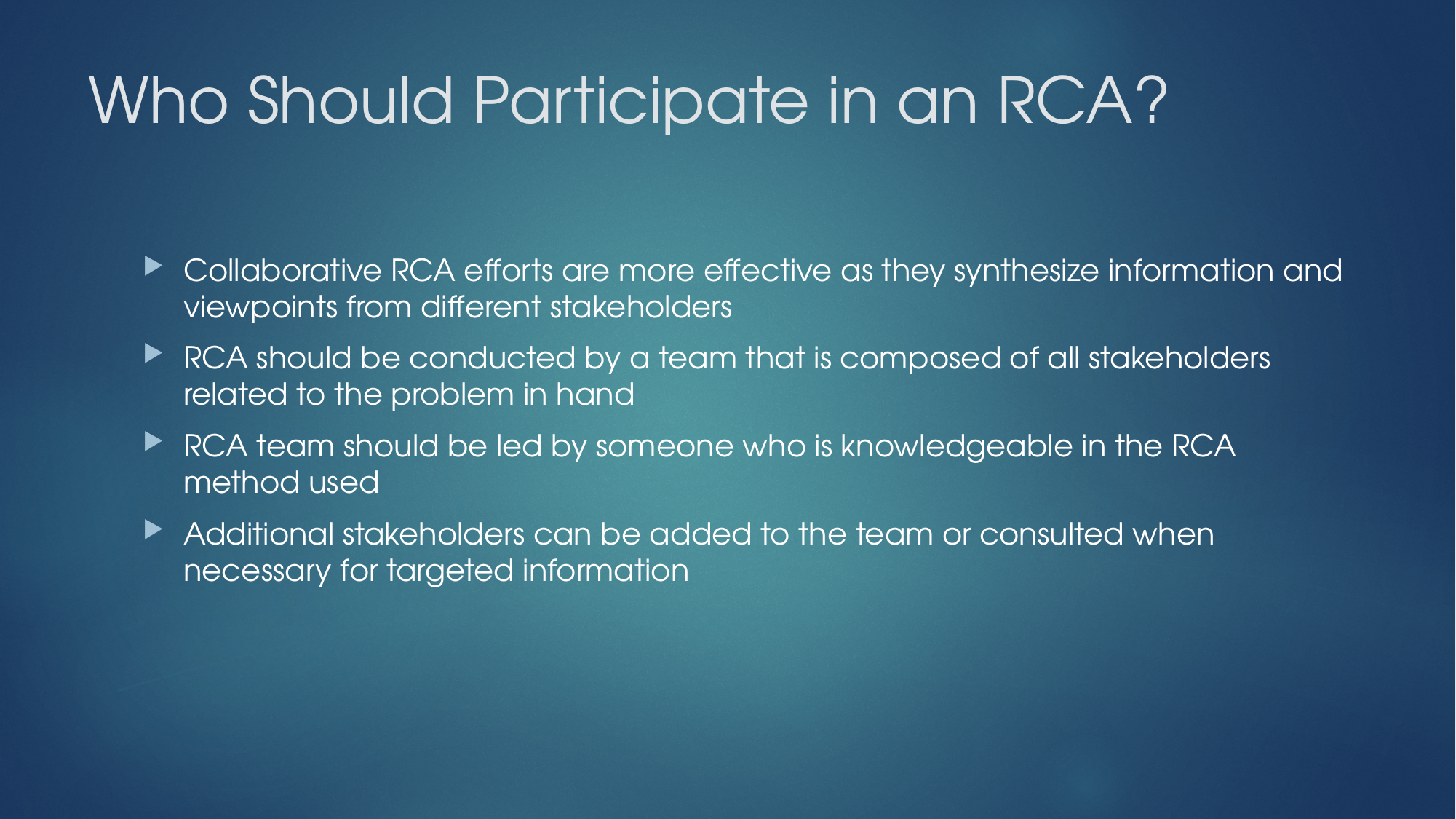

# Who Should Participate in an RCA?
Collaborative RCA efforts are more effective as they synthesize information and viewpoints from different stakeholders
RCA should be conducted by a team that is composed of all stakeholders related to the problem in hand
RCA team should be led by someone who is knowledgeable in the RCA method used
Additional stakeholders can be added to the team or consulted when necessary for targeted information